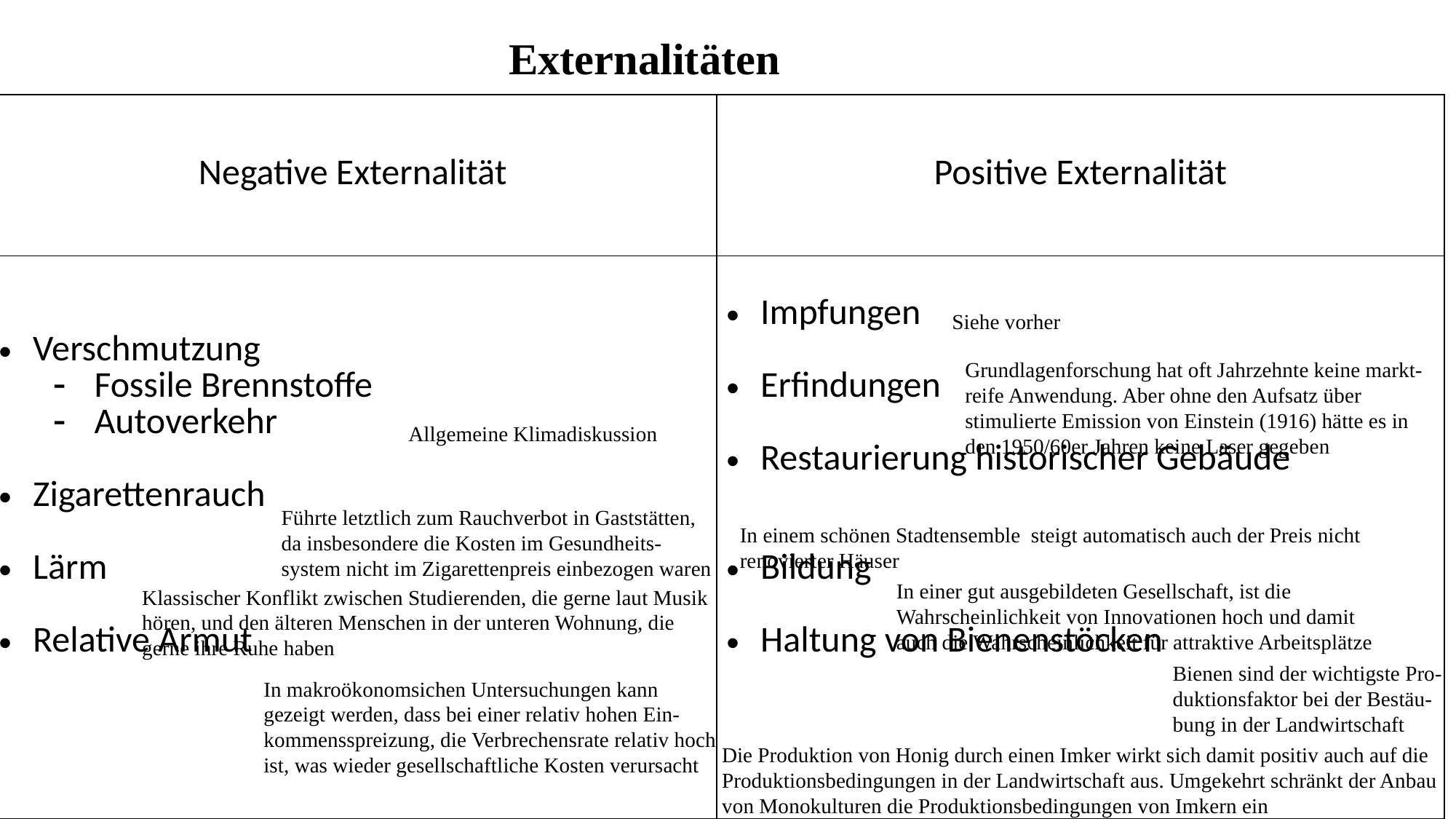

Externalitäten
| Negative Externalität | Positive Externalität |
| --- | --- |
| Verschmutzung Fossile Brennstoffe Autoverkehr Zigarettenrauch Lärm Relative Armut | Impfungen Erfindungen Restaurierung historischer Gebäude Bildung Haltung von Bienenstöcken |
Siehe vorher
Grundlagenforschung hat oft Jahrzehnte keine markt- reife Anwendung. Aber ohne den Aufsatz über stimulierte Emission von Einstein (1916) hätte es in den 1950/60er Jahren keine Laser gegeben
Allgemeine Klimadiskussion
Führte letztlich zum Rauchverbot in Gaststätten, da insbesondere die Kosten im Gesundheits- system nicht im Zigarettenpreis einbezogen waren
In einem schönen Stadtensemble  steigt automatisch auch der Preis nicht renovierter Häuser
In einer gut ausgebildeten Gesellschaft, ist die Wahrscheinlichkeit von Innovationen hoch und damit  auch die Wahrscheinlichkeit für attraktive Arbeitsplätze
Klassischer Konflikt zwischen Studierenden, die gerne laut Musik hören, und den älteren Menschen in der unteren Wohnung, die gerne ihre Ruhe haben
Bienen sind der wichtigste Pro- duktionsfaktor bei der Bestäu- bung in der Landwirtschaft
In makroökonomsichen Untersuchungen kann gezeigt werden, dass bei einer relativ hohen Ein- kommensspreizung, die Verbrechensrate relativ hoch ist, was wieder gesellschaftliche Kosten verursacht
Die Produktion von Honig durch einen Imker wirkt sich damit positiv auch auf die Produktionsbedingungen in der Landwirtschaft aus. Umgekehrt schränkt der Anbau von Monokulturen die Produktionsbedingungen von Imkern ein